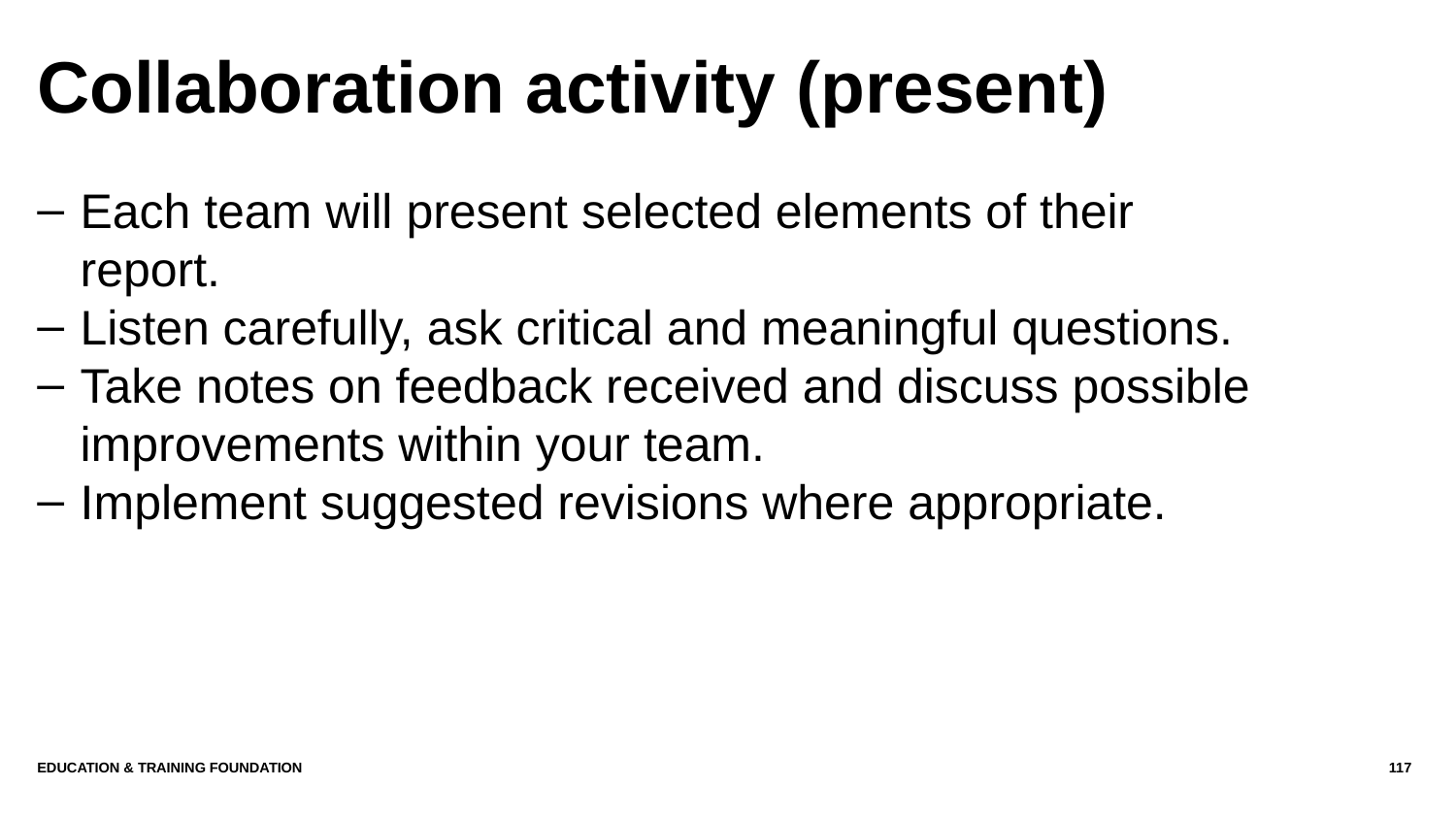

# Collaboration activity (present)
Each team will present selected elements of their report.
Listen carefully, ask critical and meaningful questions.
Take notes on feedback received and discuss possible improvements within your team.
Implement suggested revisions where appropriate.
Education & Training Foundation
117